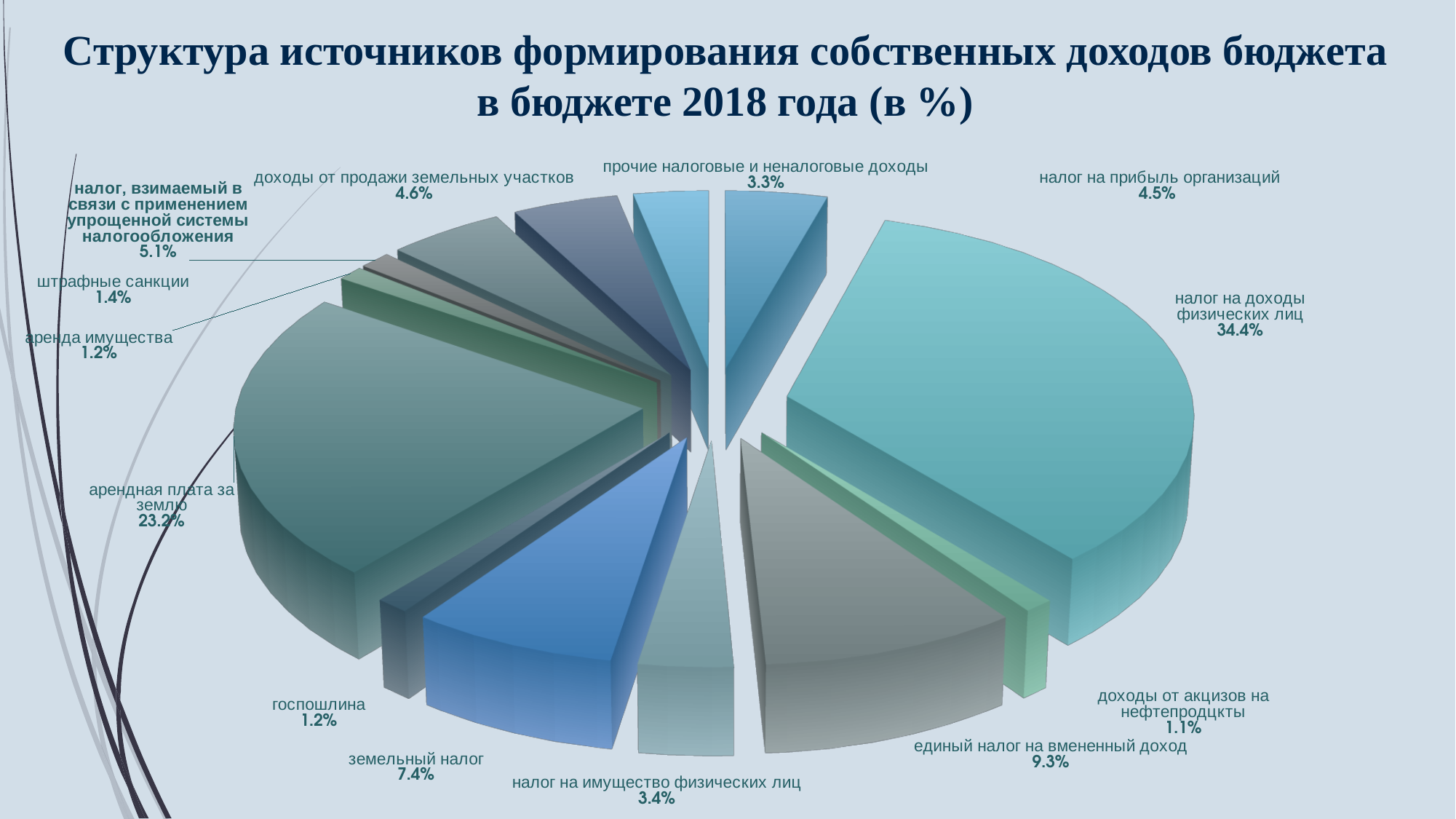

Структура источников формирования собственных доходов бюджета в бюджете 2018 года (в %)

[unsupported chart]